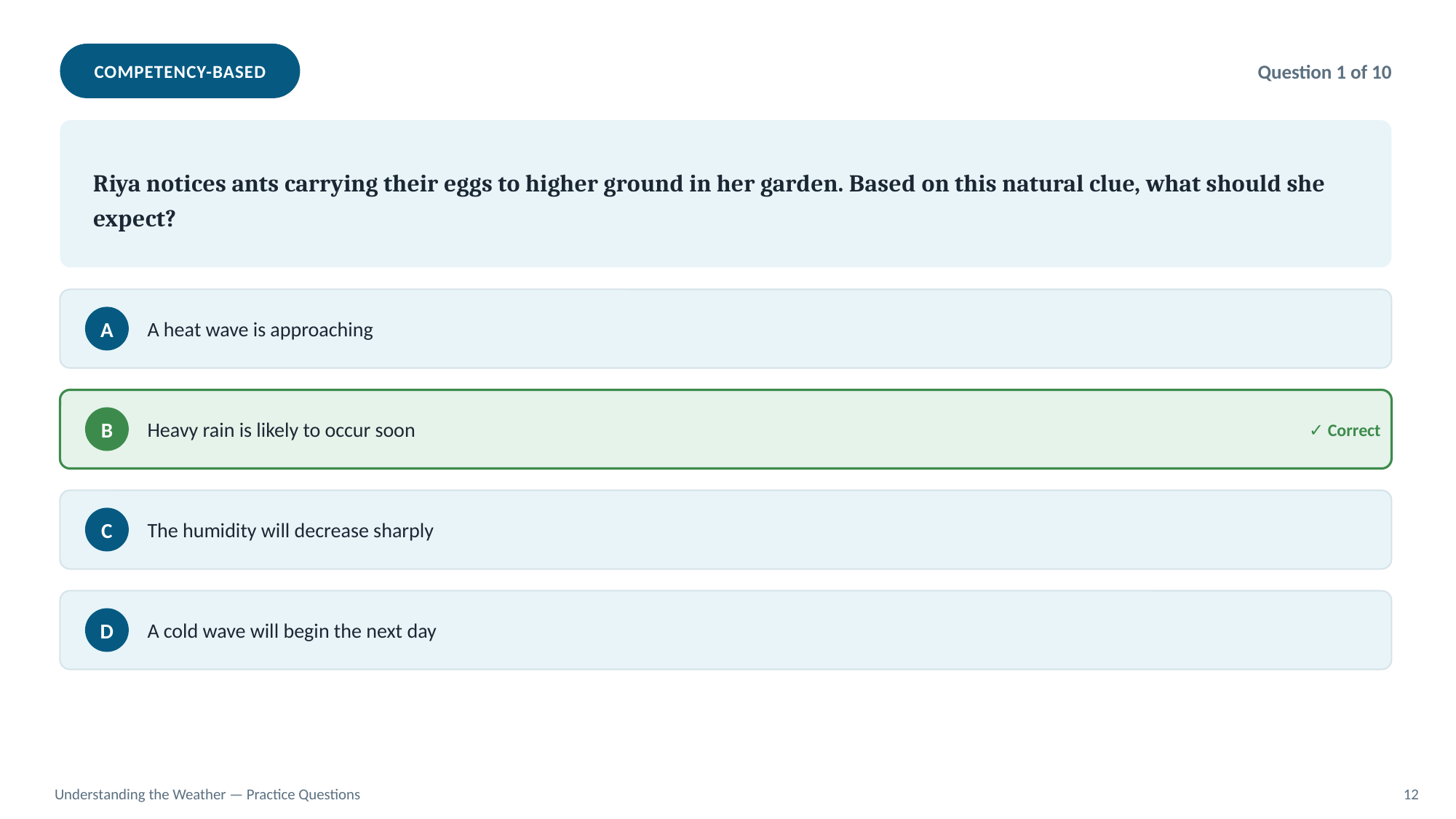

COMPETENCY-BASED
Question 1 of 10

Riya notices ants carrying their eggs to higher ground in her garden. Based on this natural clue, what should she expect?

A heat wave is approaching

A

Heavy rain is likely to occur soon
✓ Correct

B

The humidity will decrease sharply

C

A cold wave will begin the next day

D
Understanding the Weather — Practice Questions
12